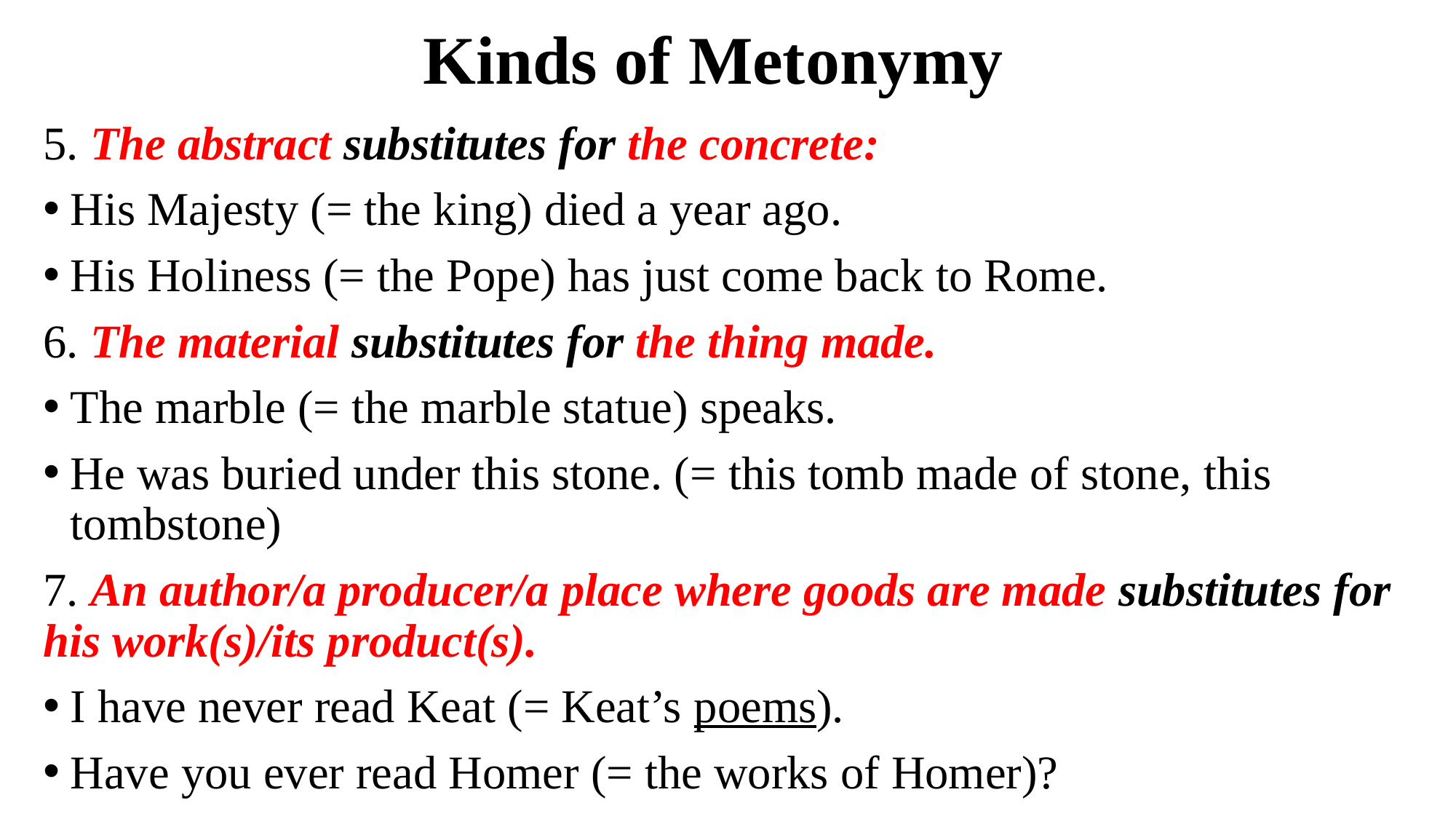

# Kinds of Metonymy
5. The abstract substitutes for the concrete:
His Majesty (= the king) died a year ago.
His Holiness (= the Pope) has just come back to Rome.
6. The material substitutes for the thing made.
The marble (= the marble statue) speaks.
He was buried under this stone. (= this tomb made of stone, this tombstone)
7. An author/a producer/a place where goods are made substitutes for his work(s)/its product(s).
I have never read Keat (= Keat’s poems).
Have you ever read Homer (= the works of Homer)?